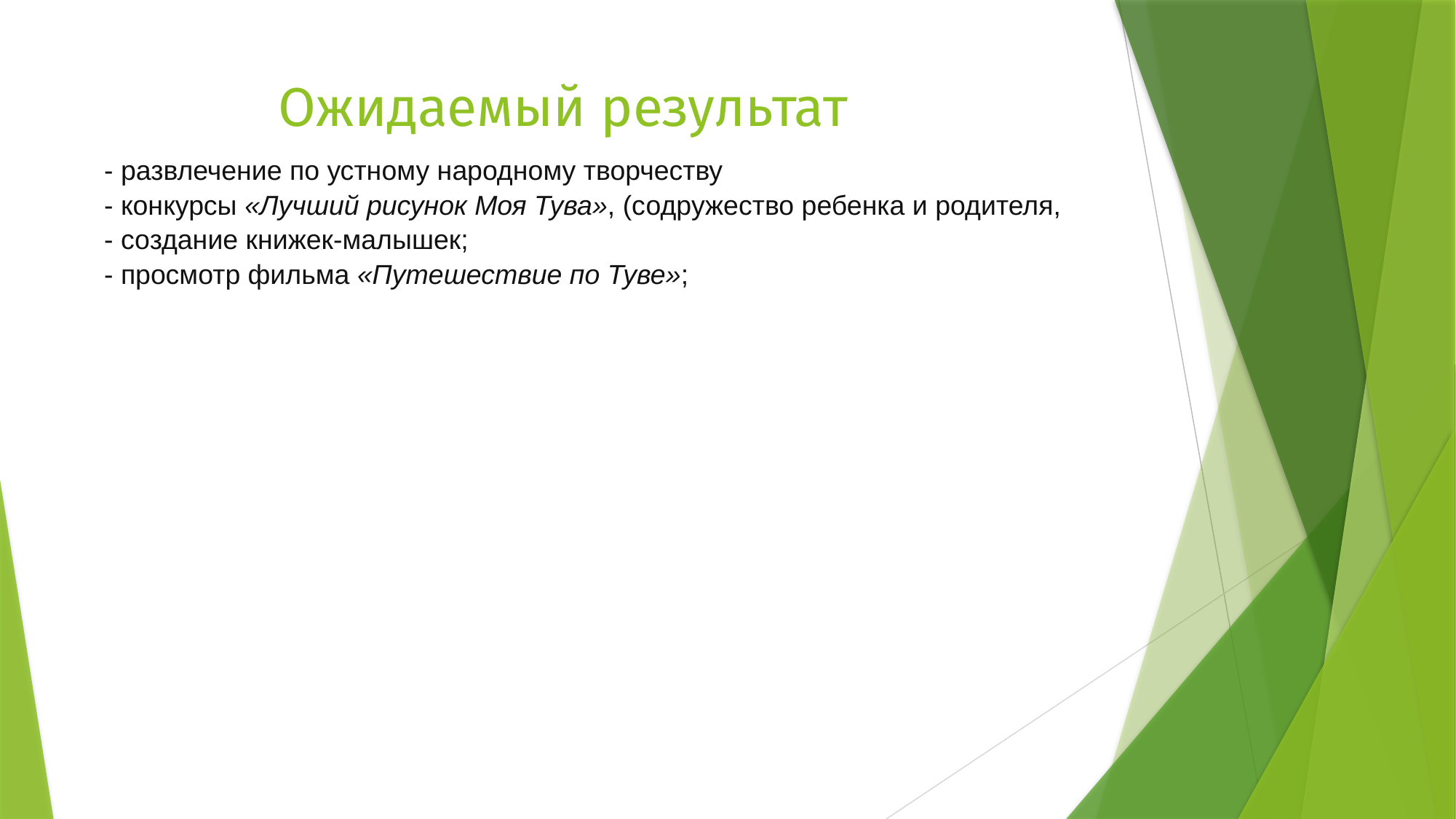

# Ожидаемый результат
- развлечение по устному народному творчеству
- конкурсы «Лучший рисунок Моя Тува», (содружество ребенка и родителя,
- создание книжек-малышек;
- просмотр фильма «Путешествие по Туве»;